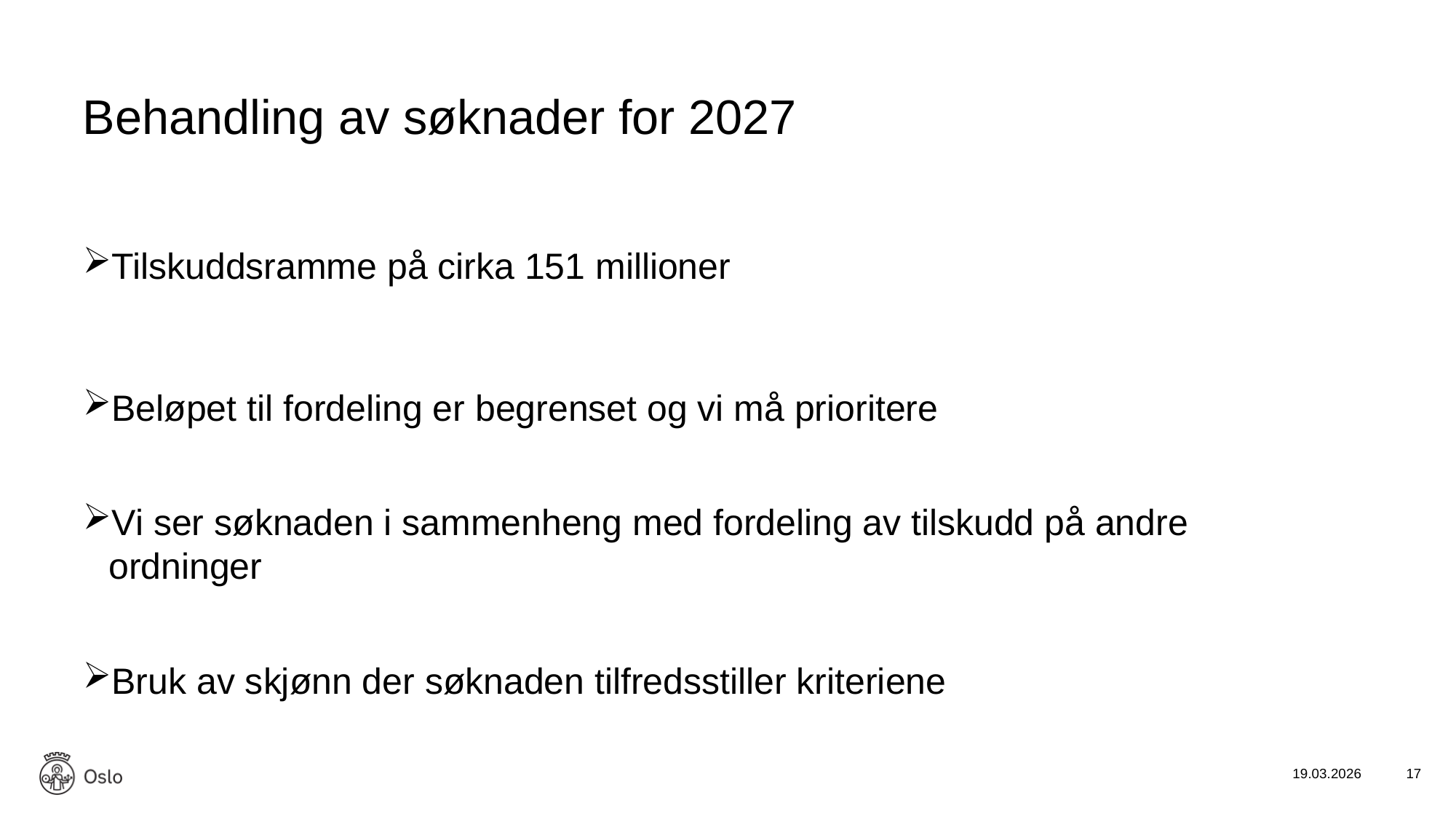

# Behandling av søknader for 2027
Tilskuddsramme på cirka 151 millioner

Beløpet til fordeling er begrenset og vi må prioritere
Vi ser søknaden i sammenheng med fordeling av tilskudd på andre ordninger
Bruk av skjønn der søknaden tilfredsstiller kriteriene
19.03.2026
17